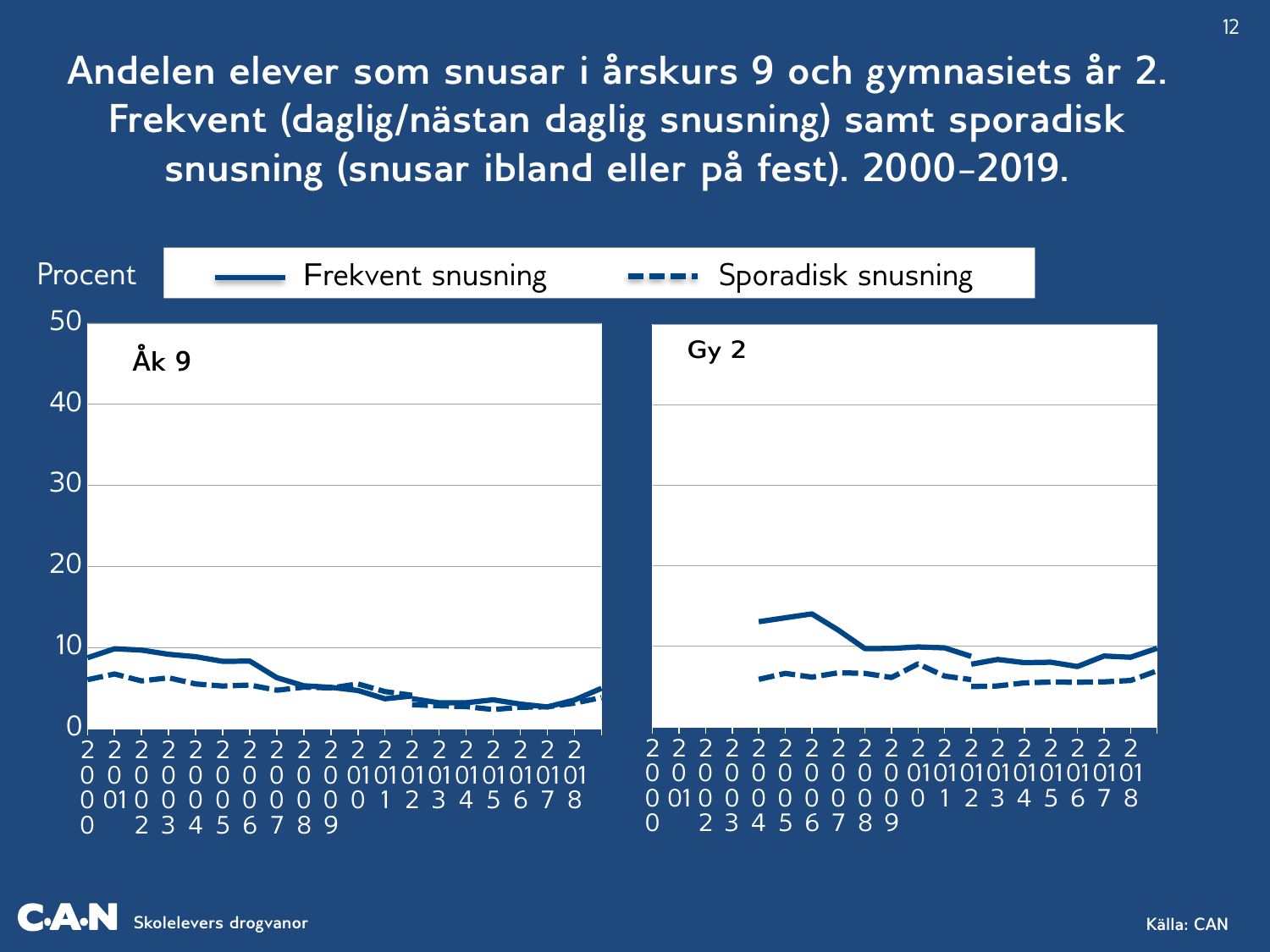

12
Andelen elever som snusar i årskurs 9 och gymnasiets år 2. Frekvent (daglig/nästan daglig snusning) samt sporadisk snusning (snusar ibland eller på fest). 2000–2019.
 Procent
	Frekvent snusning	                 Sporadisk snusning

### Chart

| Category |  |  |  |  |
|---|---|---|---|---|
| 2000 | 8.714553777581944 | None | 6.015794515162392 | None |
| 2001 | 9.827019684420875 | None | 6.714042183011881 | None |
| 2002 | 9.661531287682557 | None | 5.8579134945760805 | None |
| 2003 | 9.141751739379918 | None | 6.24583672531967 | None |
| 2004 | 8.852141181486168 | None | 5.486470322671554 | None |
| 2005 | 8.272836001897426 | None | 5.231939084481165 | None |
| 2006 | 8.304733107031323 | None | 5.354710621949896 | None |
| 2007 | 6.25584555319438 | None | 4.710648241381233 | None |
| 2008 | 5.256313432814415 | None | 5.084622092893574 | None |
| 2009 | 5.072292069436699 | None | 4.992997706772083 | None |
| 2010 | 4.682756672908399 | None | 5.486393567723566 | None |
| 2011 | 3.6547640325271304 | None | 4.542430167600523 | None |
| 2012 | 4.000462660187525 | 3.6844346290454766 | 4.088275449158233 | 2.9290925782875585 |
| 2013 | None | 3.1555997789337358 | None | 2.7905421596219915 |
| 2014 | None | 3.1721337131280043 | None | 2.690589870433366 |
| 2015 | None | 3.534528335755027 | None | 2.3348138076067007 |
| 2016 | None | 2.9924140362036207 | None | 2.6055619696689987 |
| 2017 | None | 2.65 | None | 2.66 |
| 2018 | None | 3.5012124202376156 | None | 3.124601670522156 |
|  | None | 4.9474794815407 | None | 3.79988235852434 |

### Chart

| Category |  |  |  |  |
|---|---|---|---|---|
| 2000 | None | None | None | None |
| 2001 | None | None | None | None |
| 2002 | None | None | None | None |
| 2003 | None | None | None | None |
| 2004 | 13.045744402855139 | None | 5.884192547913448 | None |
| 2005 | 13.536773872803362 | None | 6.627644510022401 | None |
| 2006 | 14.021978552032406 | None | 6.1569666676274855 | None |
| 2007 | 12.001210032506682 | None | 6.703588627933911 | None |
| 2008 | 9.700038734064877 | None | 6.622289042871264 | None |
| 2009 | 9.7198204022915 | None | 6.115810777804243 | None |
| 2010 | 9.913174119052137 | None | 7.807203467603084 | None |
| 2011 | 9.800783292733739 | None | 6.285760199089385 | None |
| 2012 | 8.737477401639211 | 7.764393421614937 | 5.853355843192079 | 4.9869863902576945 |
| 2013 | None | 8.356983244310483 | None | 5.069663566366598 |
| 2014 | None | 7.965624510890107 | None | 5.444083741943173 |
| 2015 | None | 8.019910828776174 | None | 5.553922694553869 |
| 2016 | None | 7.470622174941246 | None | 5.527364037408082 |
| 2017 | None | 8.78467242131235 | None | 5.573499840571844 |
| 2018 | None | 8.630159290606548 | None | 5.73995548583333 |
Åk 9